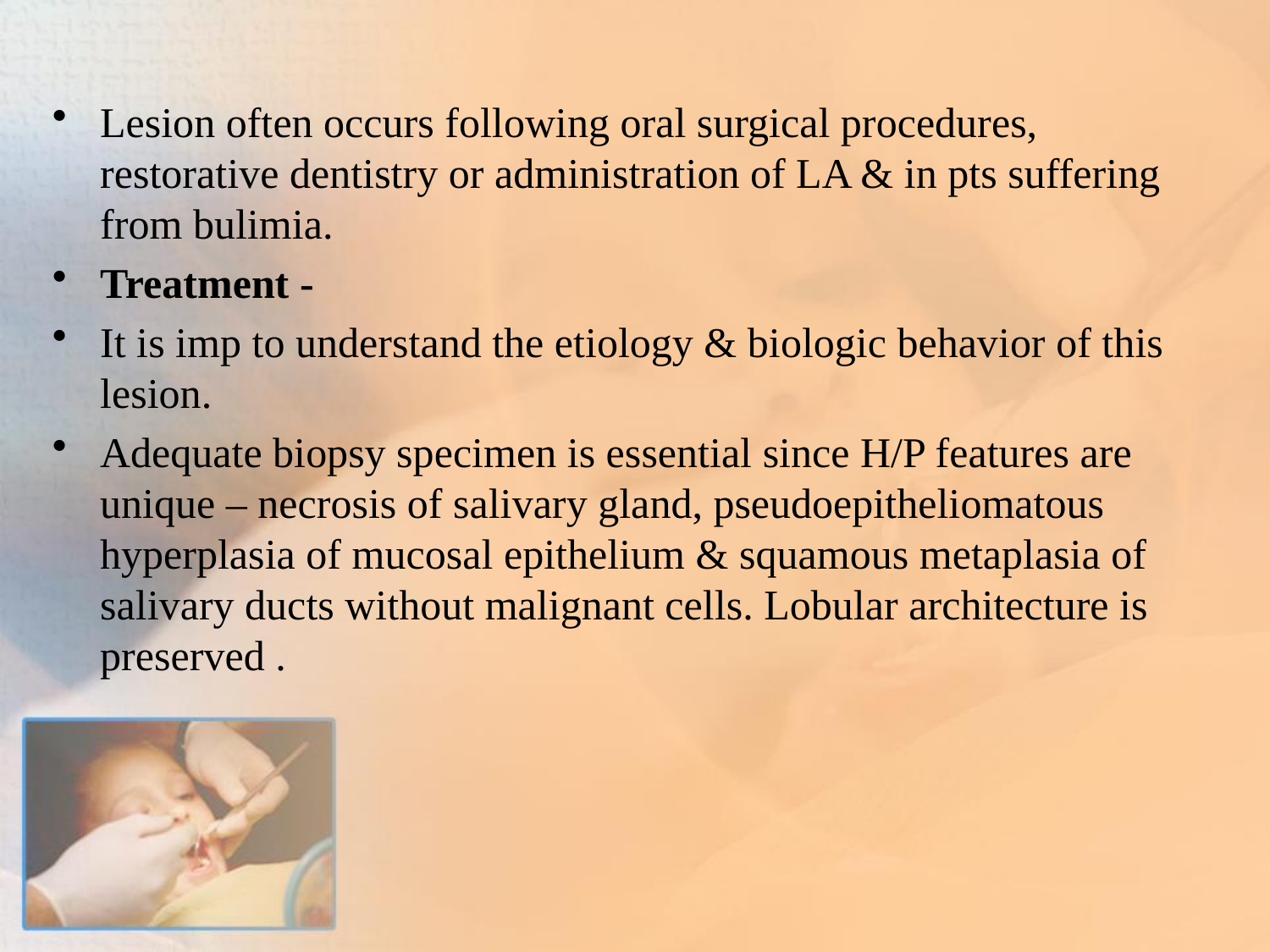

Lesion often occurs following oral surgical procedures, restorative dentistry or administration of LA & in pts suffering from bulimia.
Treatment -
It is imp to understand the etiology & biologic behavior of this lesion.
Adequate biopsy specimen is essential since H/P features are unique – necrosis of salivary gland, pseudoepitheliomatous hyperplasia of mucosal epithelium & squamous metaplasia of salivary ducts without malignant cells. Lobular architecture is preserved .